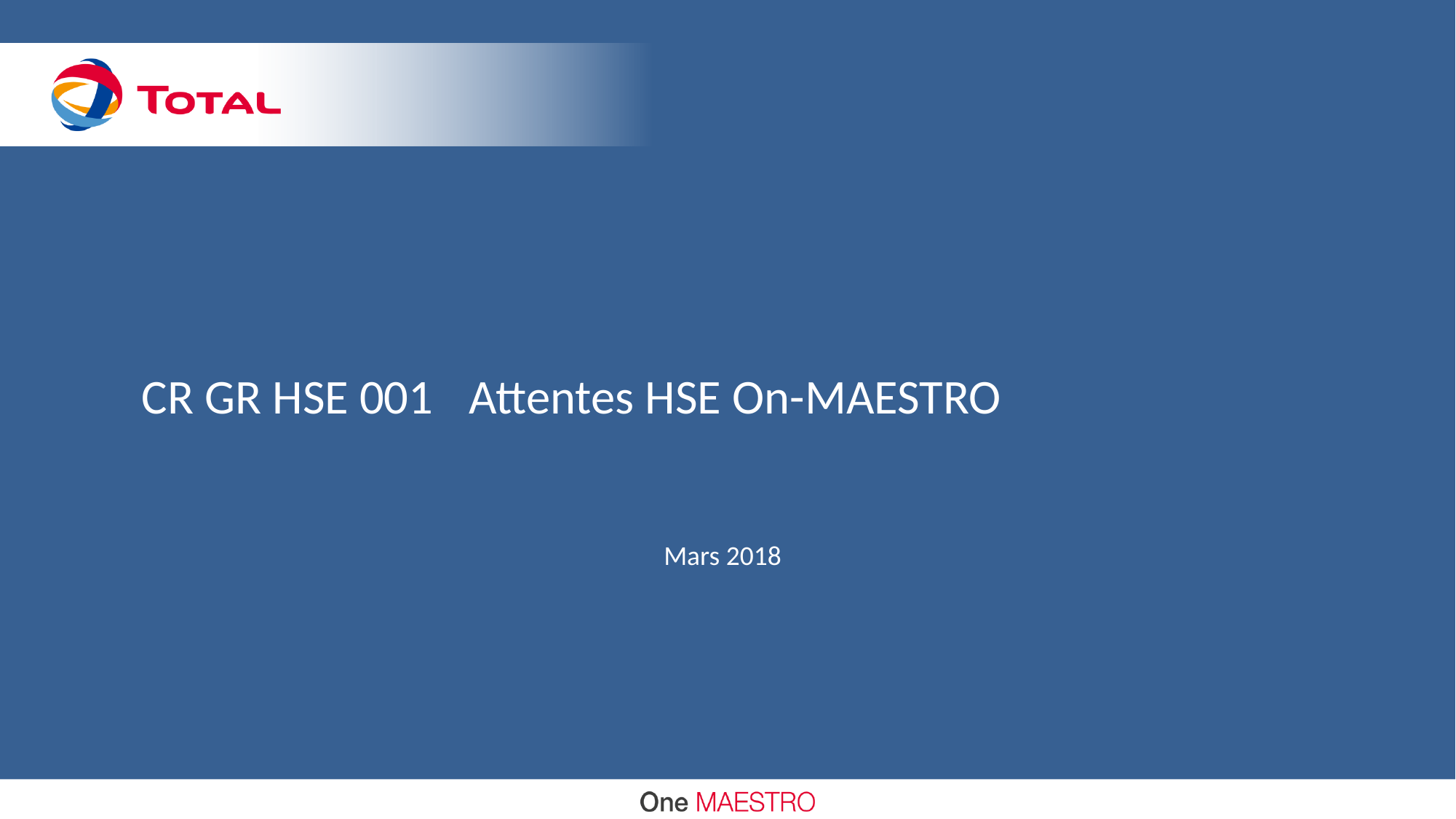

# CR GR HSE 001	Attentes HSE On-MAESTRO

Mars 2018